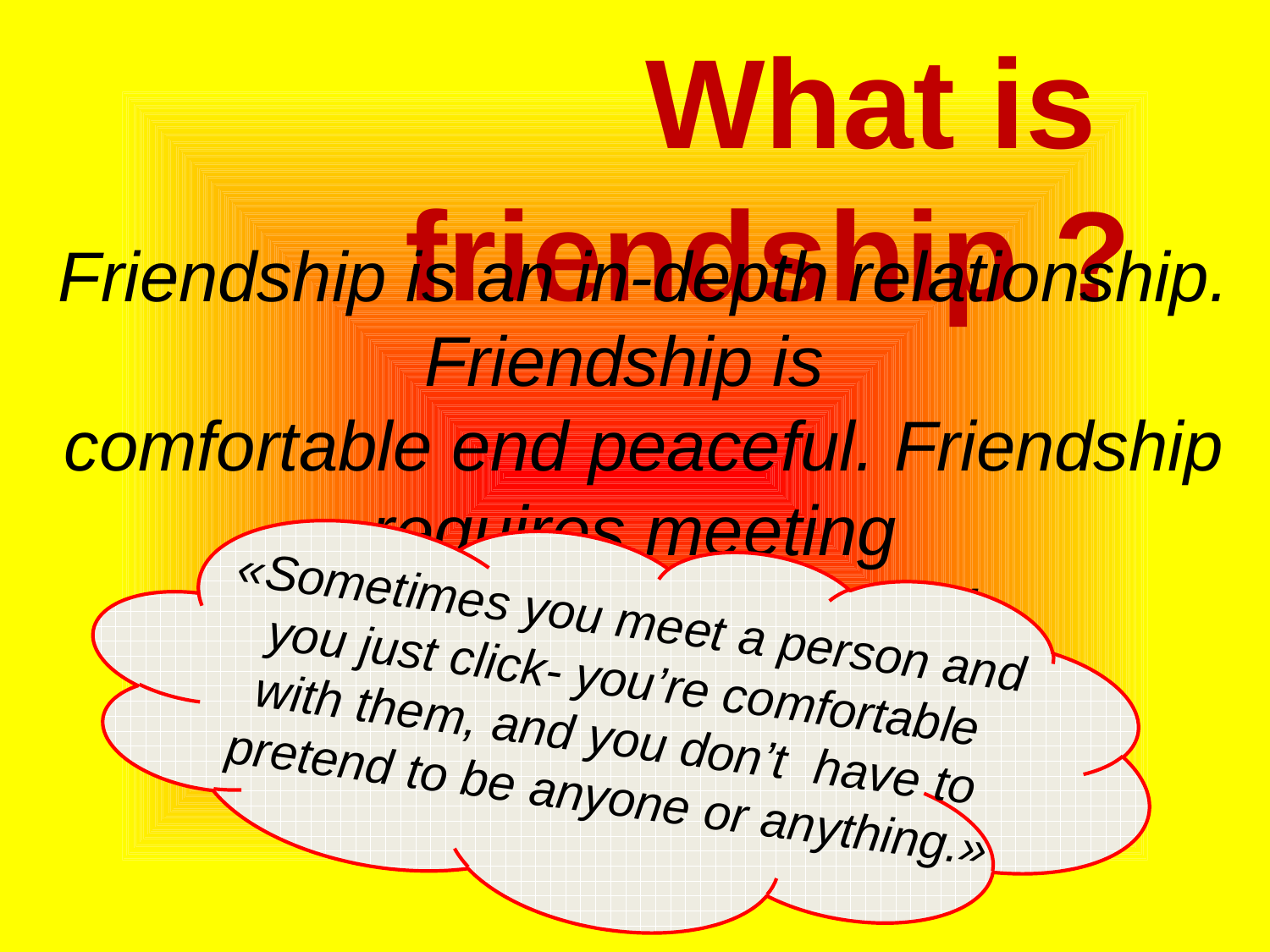

What is  friendship ?
Friendship is an in-depth relationship. Friendship is
comfortable end peaceful. Friendship requires meeting
the needs of both friends.

«Sometimes you meet a person and you just click- you’re comfortable with them, and you don’t  have to pretend to be anyone or anything.»